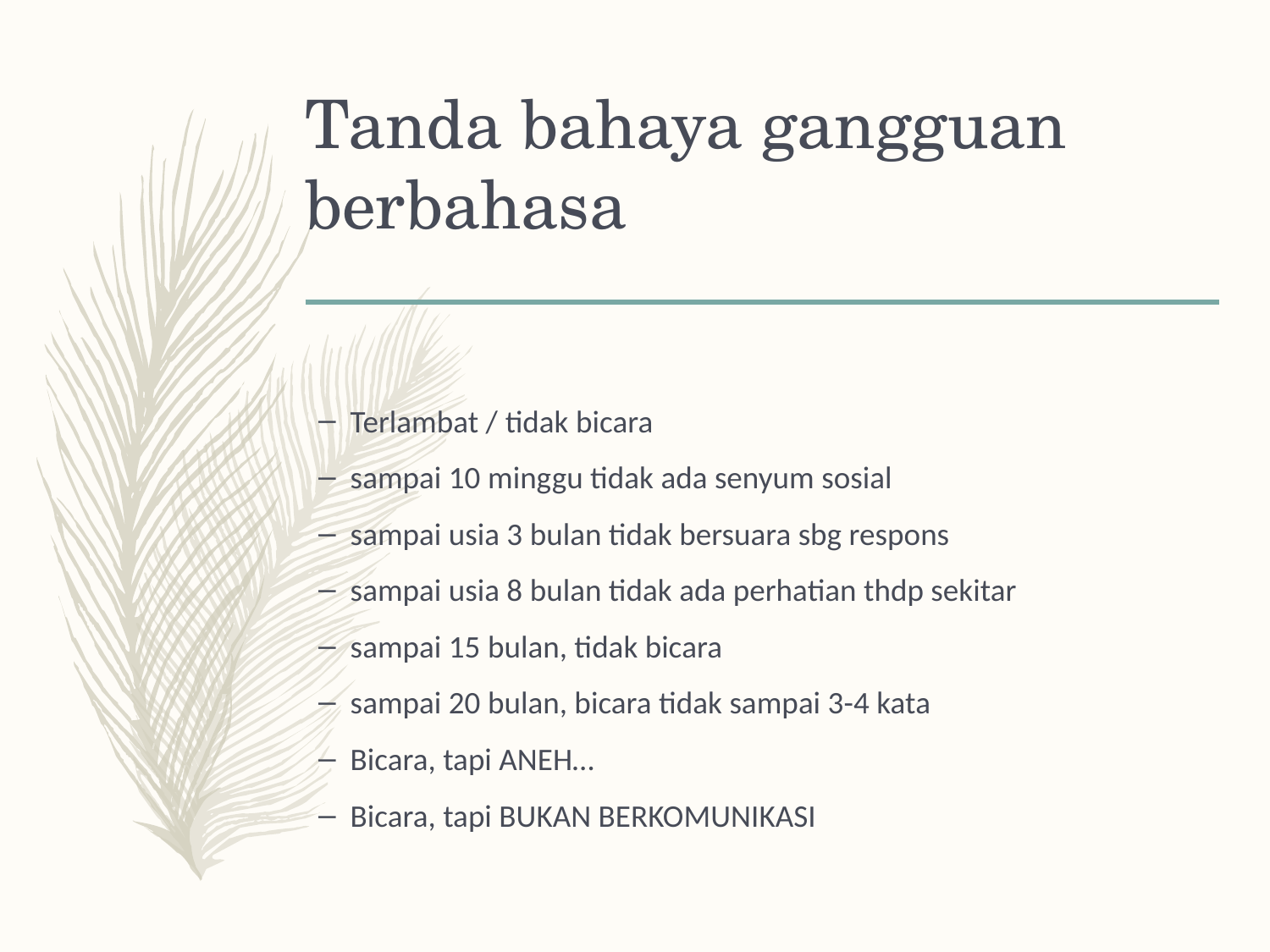

# Tanda bahaya gangguan berbahasa

Terlambat / tidak bicara
sampai 10 minggu tidak ada senyum sosial
sampai usia 3 bulan tidak bersuara sbg respons
sampai usia 8 bulan tidak ada perhatian thdp sekitar
sampai 15 bulan, tidak bicara
sampai 20 bulan, bicara tidak sampai 3-4 kata
Bicara, tapi ANEH…
Bicara, tapi BUKAN BERKOMUNIKASI